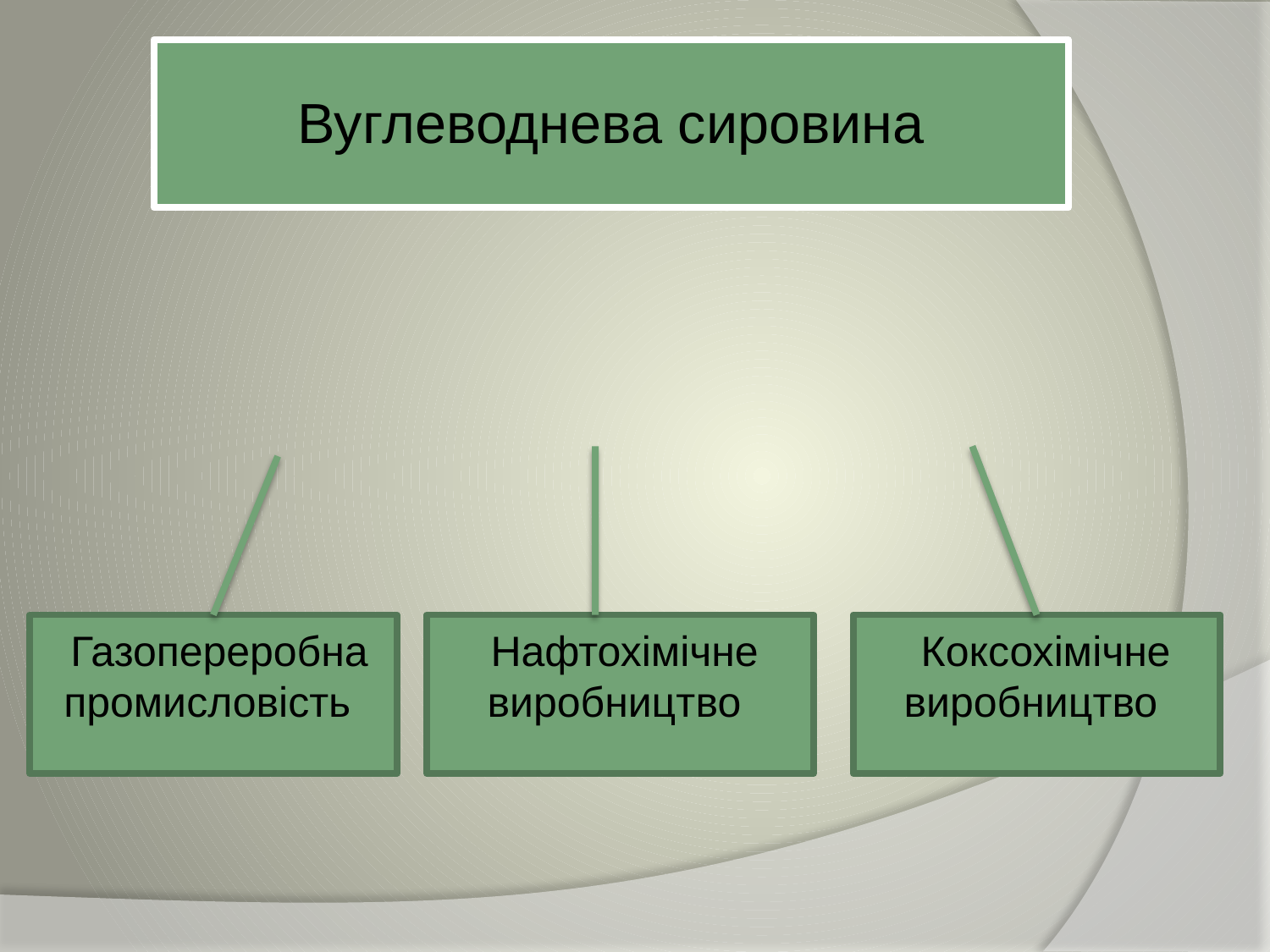

Вуглеводнева сировина
 Газопереробна
промисловість

 Нафтохімічне
виробництво

  Коксохімічне
виробництво